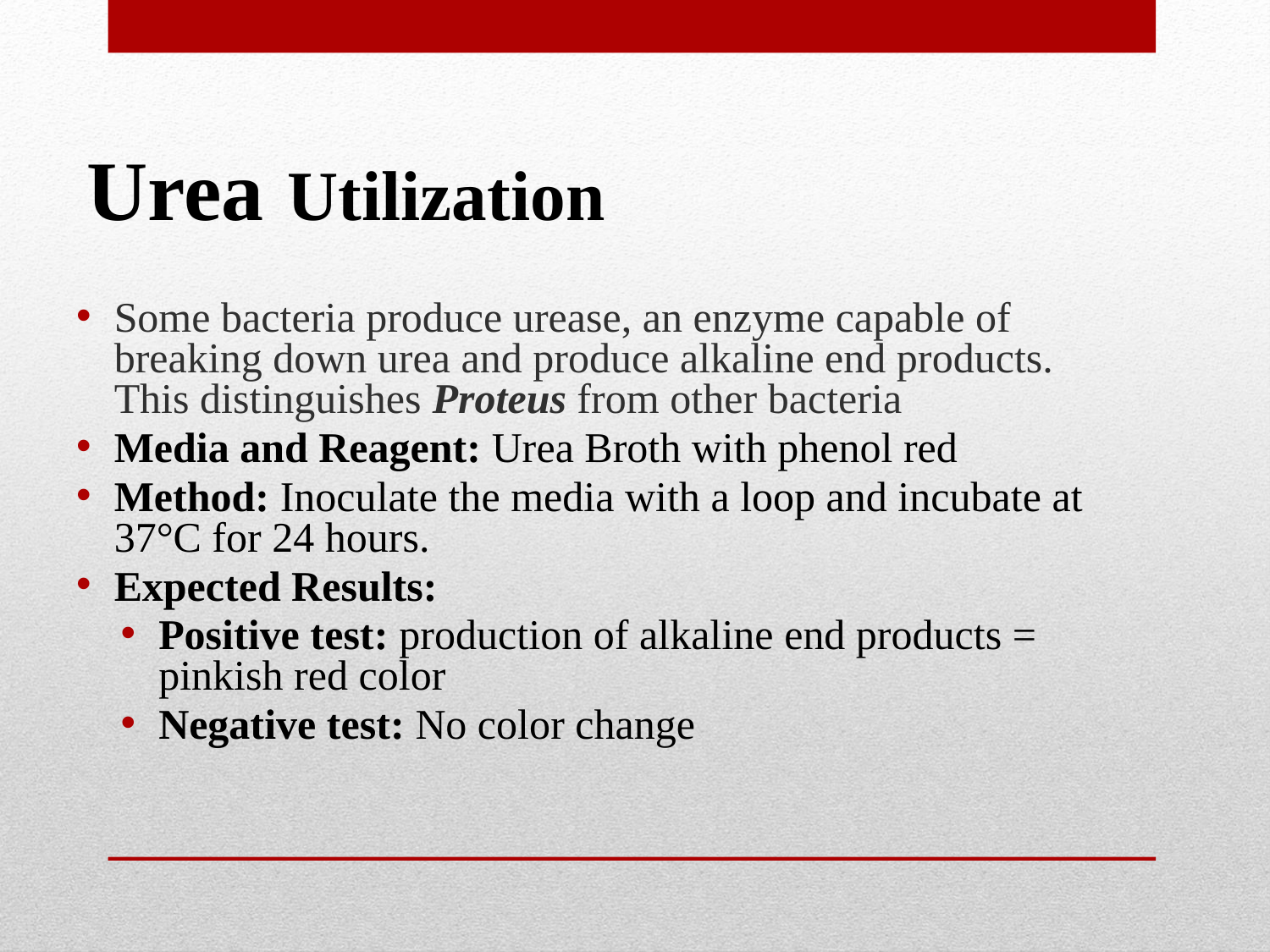

# Urea Utilization
Some bacteria produce urease, an enzyme capable of breaking down urea and produce alkaline end products. This distinguishes Proteus from other bacteria
Media and Reagent: Urea Broth with phenol red
Method: Inoculate the media with a loop and incubate at 37°C for 24 hours.
Expected Results:
Positive test: production of alkaline end products = pinkish red color
Negative test: No color change